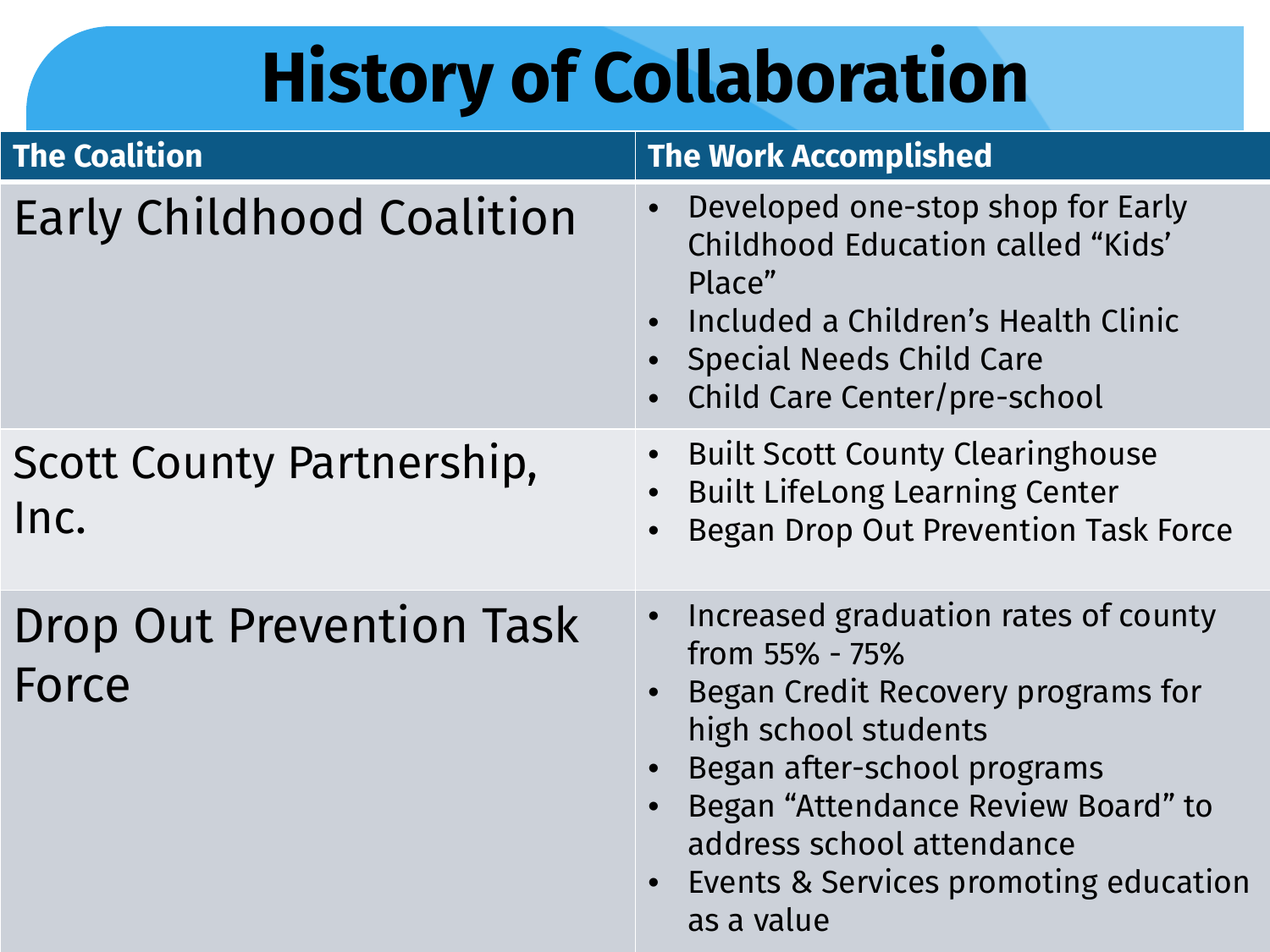

# History of Collaboration
| The Coalition | The Work Accomplished |
| --- | --- |
| Early Childhood Coalition | Developed one-stop shop for Early Childhood Education called “Kids’ Place” Included a Children’s Health Clinic Special Needs Child Care Child Care Center/pre-school |
| Scott County Partnership, Inc. | Built Scott County Clearinghouse Built LifeLong Learning Center Began Drop Out Prevention Task Force |
| Drop Out Prevention Task Force | Increased graduation rates of county from 55% - 75% Began Credit Recovery programs for high school students Began after-school programs Began “Attendance Review Board” to address school attendance Events & Services promoting education as a value |